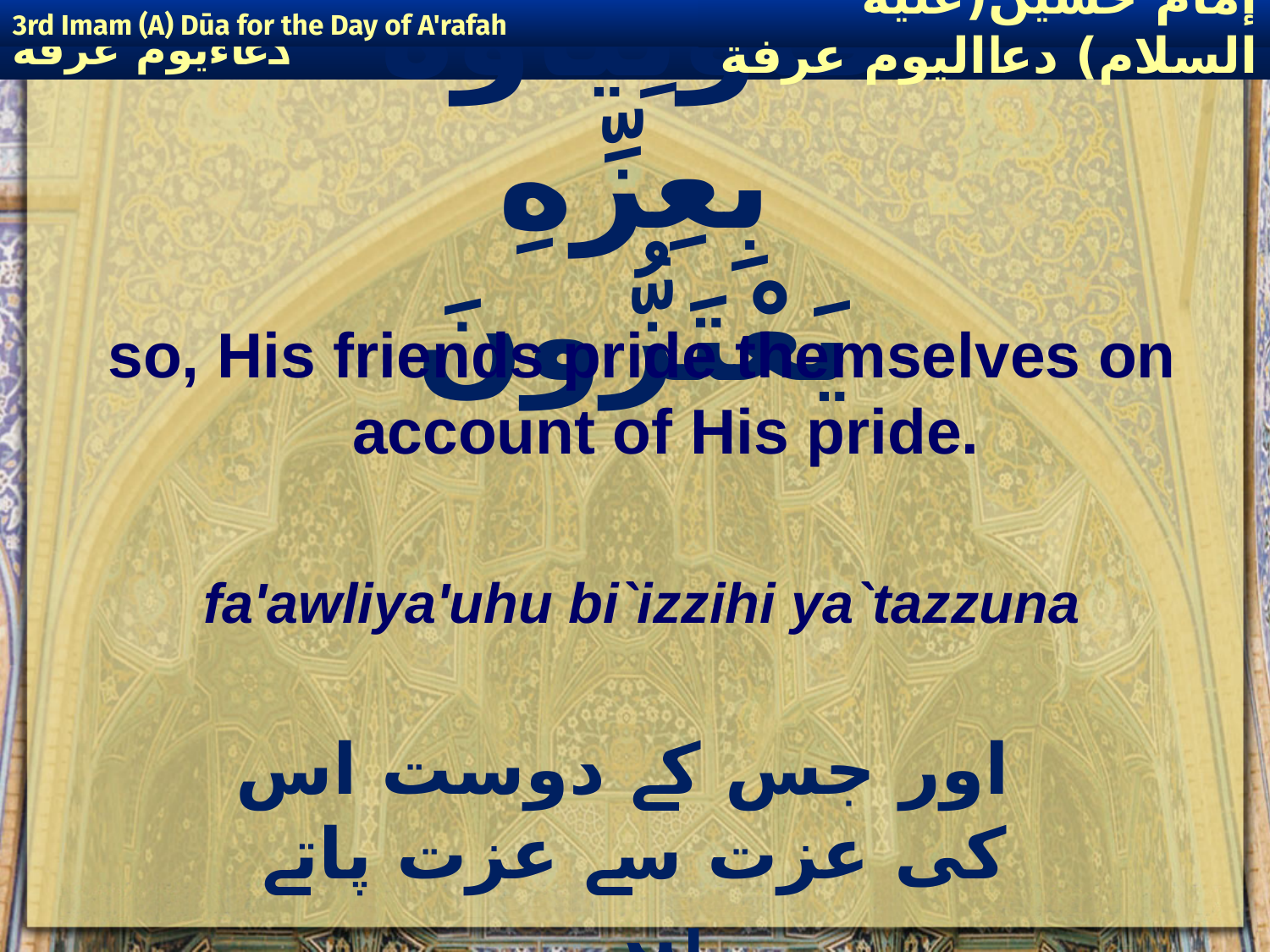

3rd Imam (A) Dūa for the Day of A'rafah
إمام حسين(عليه السلام) دعااليوم عرفة
# فَاوْلِيَاؤُهُ بِعِزِّهِ يَعْتَزُّونَ
so, His friends pride themselves on account of His pride.
fa'awliya'uhu bi`izzihi ya`tazzuna
 اور جس کے دوست اس کی عزت سے عزت پاتے ہیں